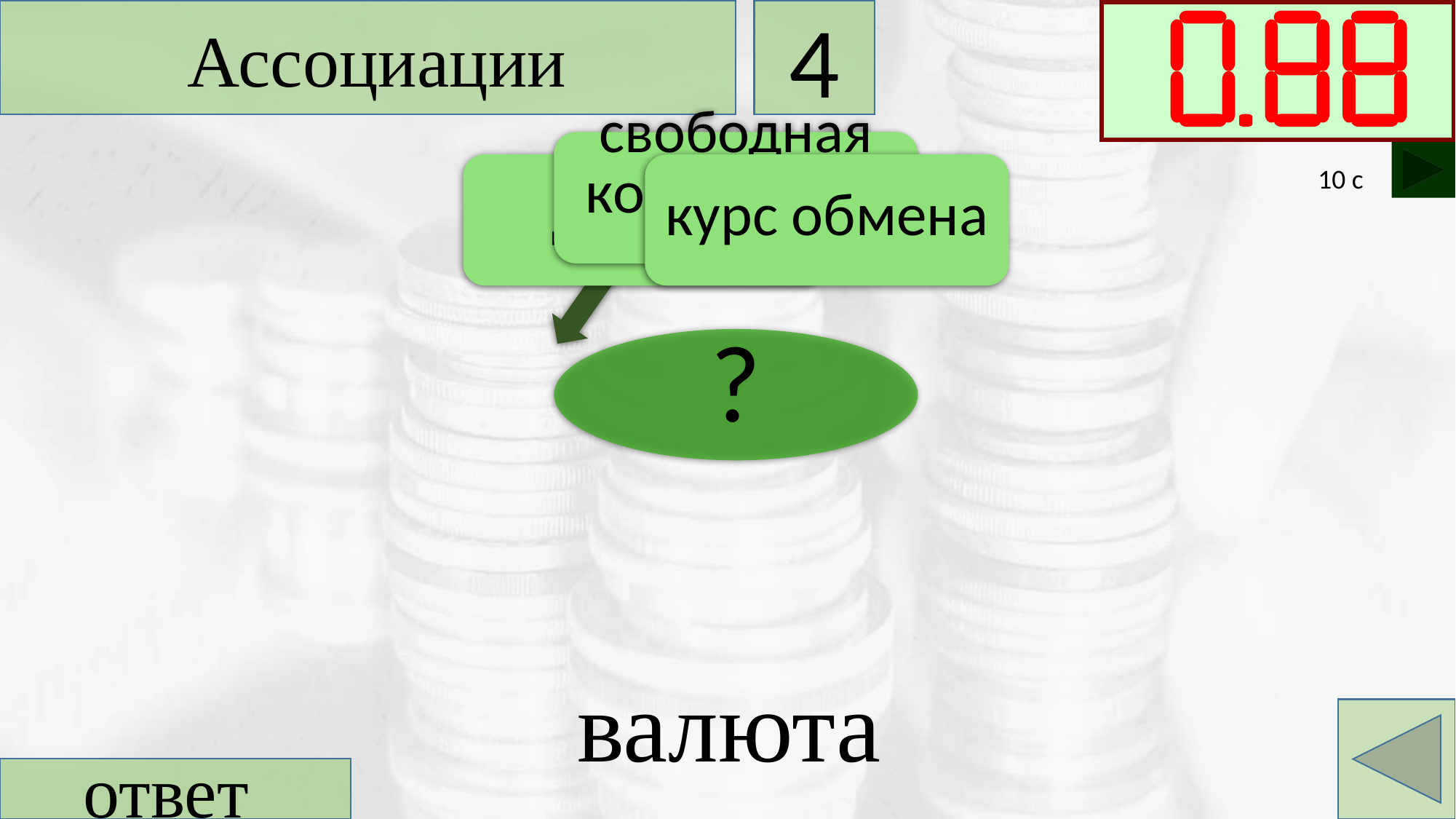

Ассоциации
4

?
доллар
курс обмена

10 с
валюта

ответ